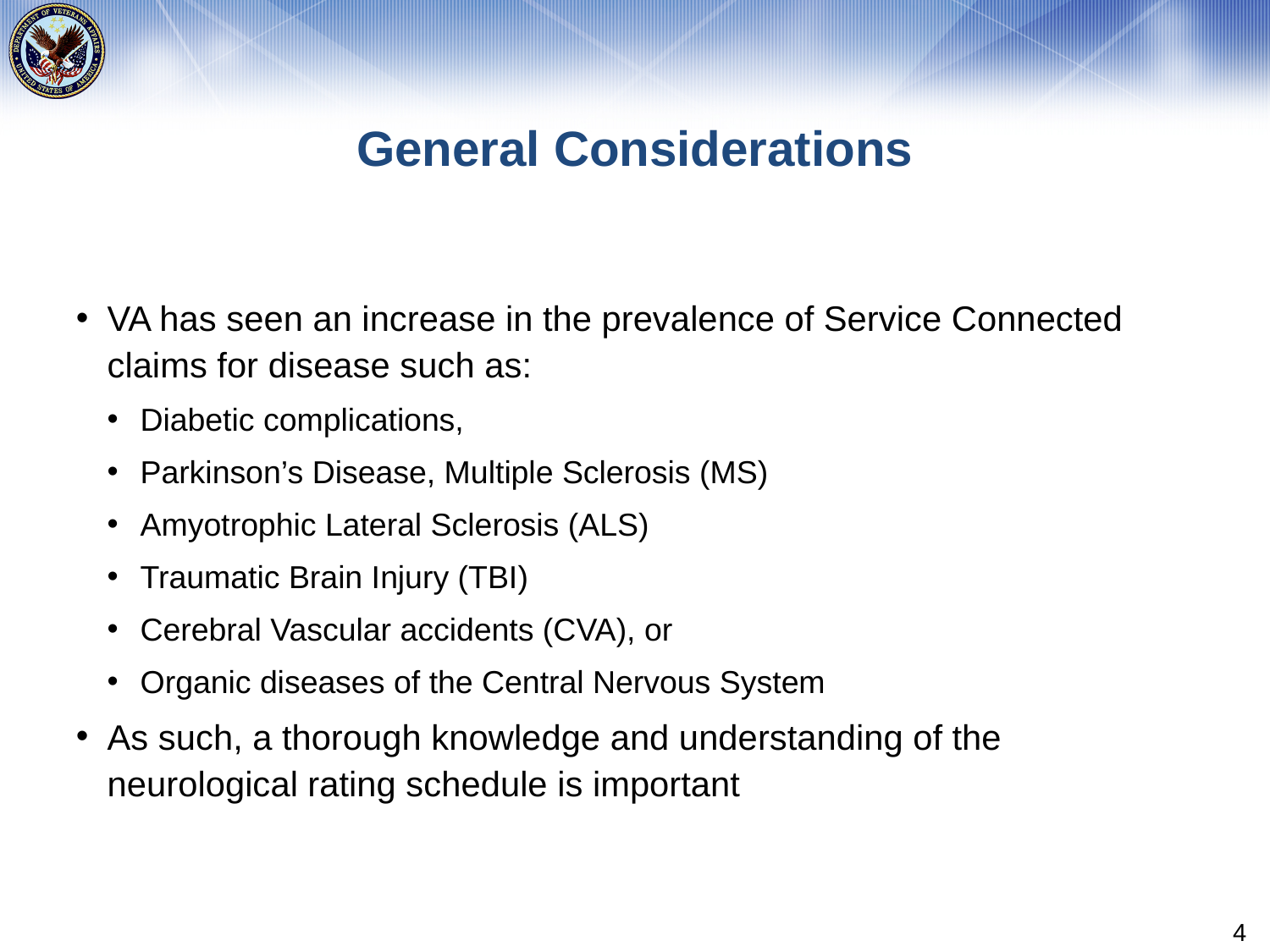

# General Considerations
VA has seen an increase in the prevalence of Service Connected claims for disease such as:
Diabetic complications,
Parkinson’s Disease, Multiple Sclerosis (MS)
Amyotrophic Lateral Sclerosis (ALS)
Traumatic Brain Injury (TBI)
Cerebral Vascular accidents (CVA), or
Organic diseases of the Central Nervous System
As such, a thorough knowledge and understanding of the neurological rating schedule is important
4